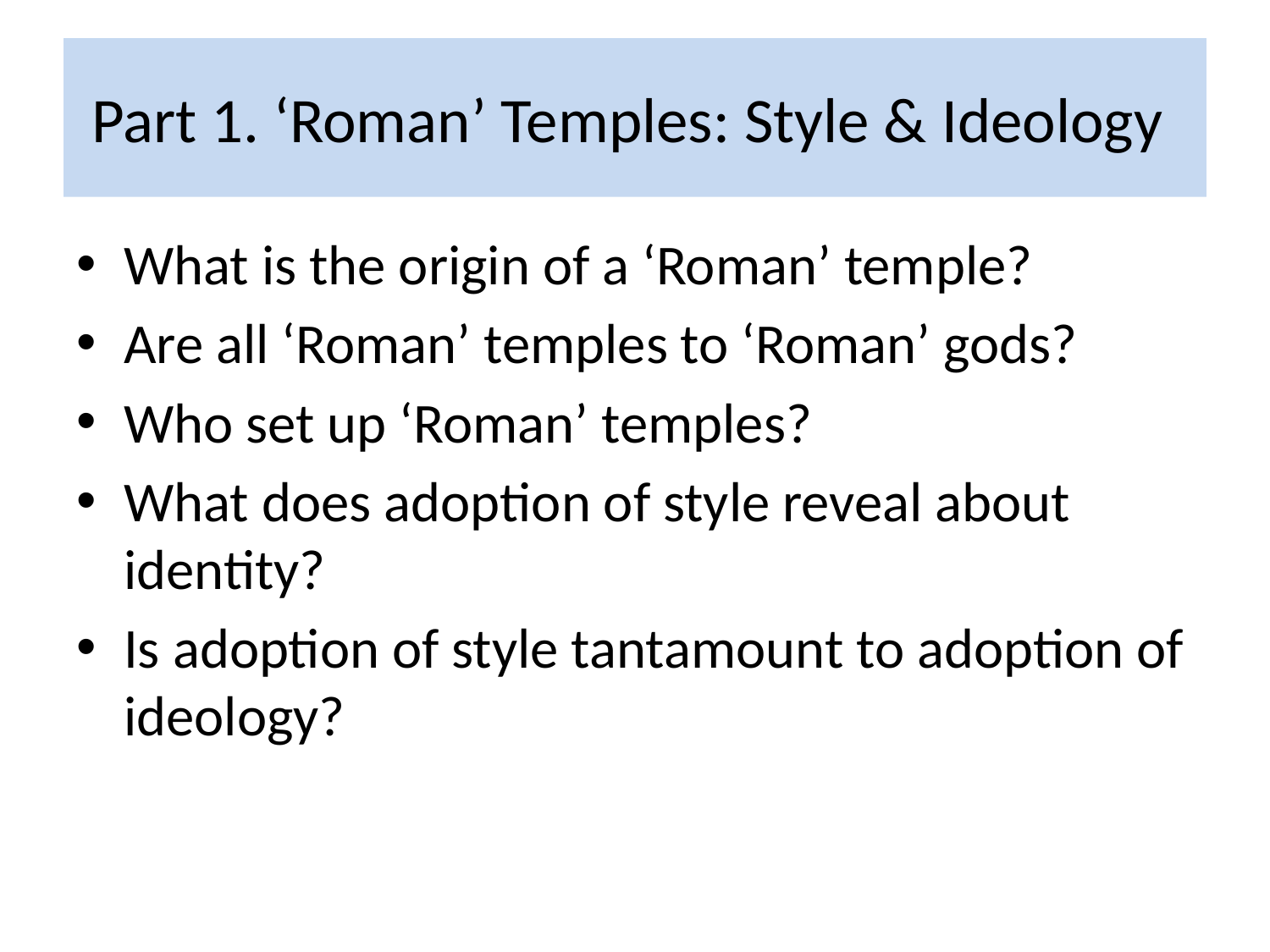

# Part 1. ‘Roman’ Temples: Style & Ideology
What is the origin of a ‘Roman’ temple?
Are all ‘Roman’ temples to ‘Roman’ gods?
Who set up ‘Roman’ temples?
What does adoption of style reveal about identity?
Is adoption of style tantamount to adoption of ideology?